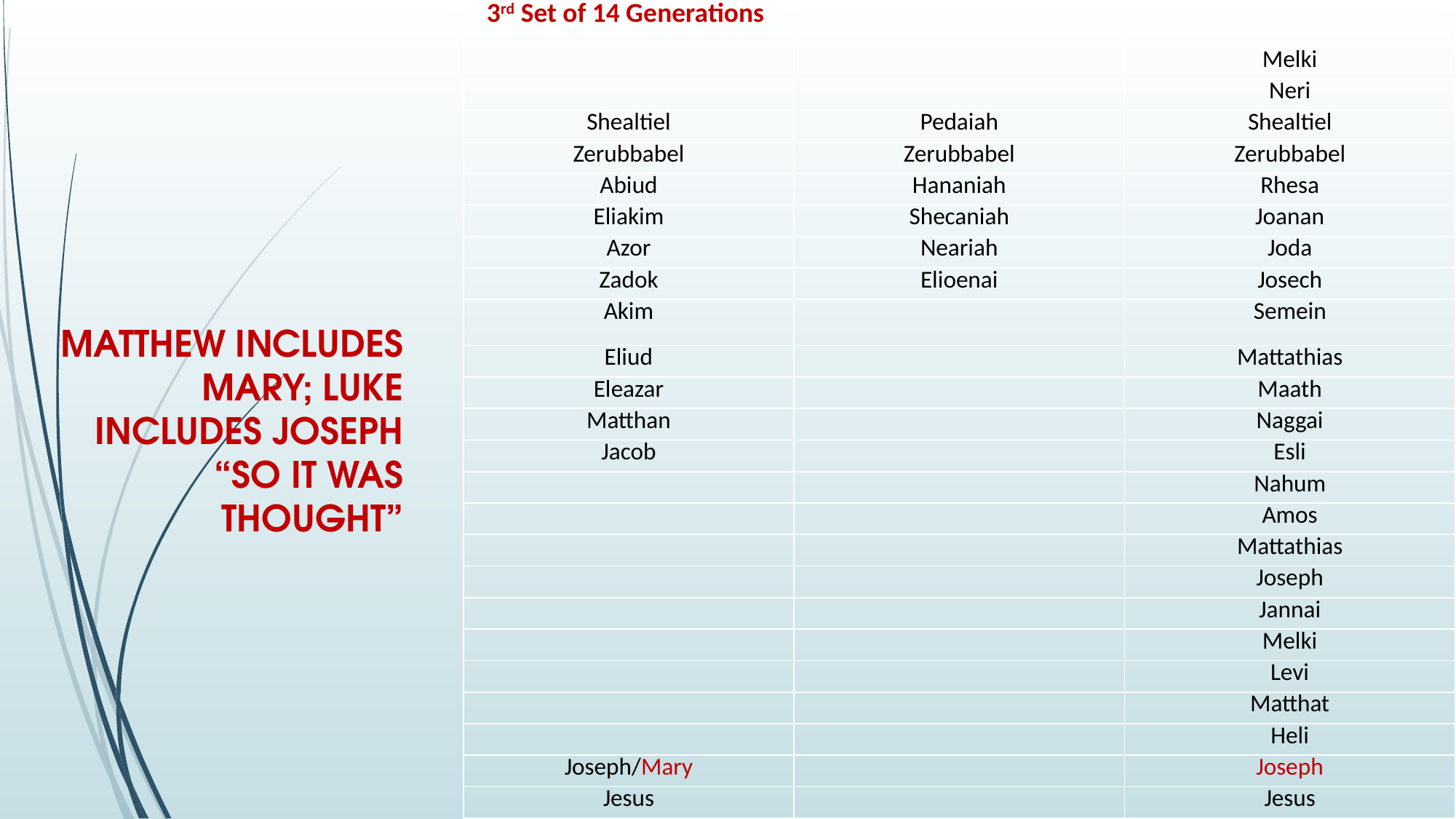

| 3rd Set of 14 Generations |  |  |
| --- | --- | --- |
|  |  | Melki |
|  |  | Neri |
| Shealtiel | Pedaiah | Shealtiel |
| Zerubbabel | Zerubbabel | Zerubbabel |
| Abiud | Hananiah | Rhesa |
| Eliakim | Shecaniah | Joanan |
| Azor | Neariah | Joda |
| Zadok | Elioenai | Josech |
| Akim |  | Semein |
| Eliud |  | Mattathias |
| Eleazar |  | Maath |
| Matthan |  | Naggai |
| Jacob |  | Esli |
|  |  | Nahum |
|  |  | Amos |
|  |  | Mattathias |
|  |  | Joseph |
|  |  | Jannai |
|  |  | Melki |
|  |  | Levi |
|  |  | Matthat |
|  |  | Heli |
| Joseph/Mary |  | Joseph |
| Jesus |  | Jesus |

MATTHEW INCLUDES MARY; LUKE INCLUDES JOSEPH “SO IT WAS THOUGHT”